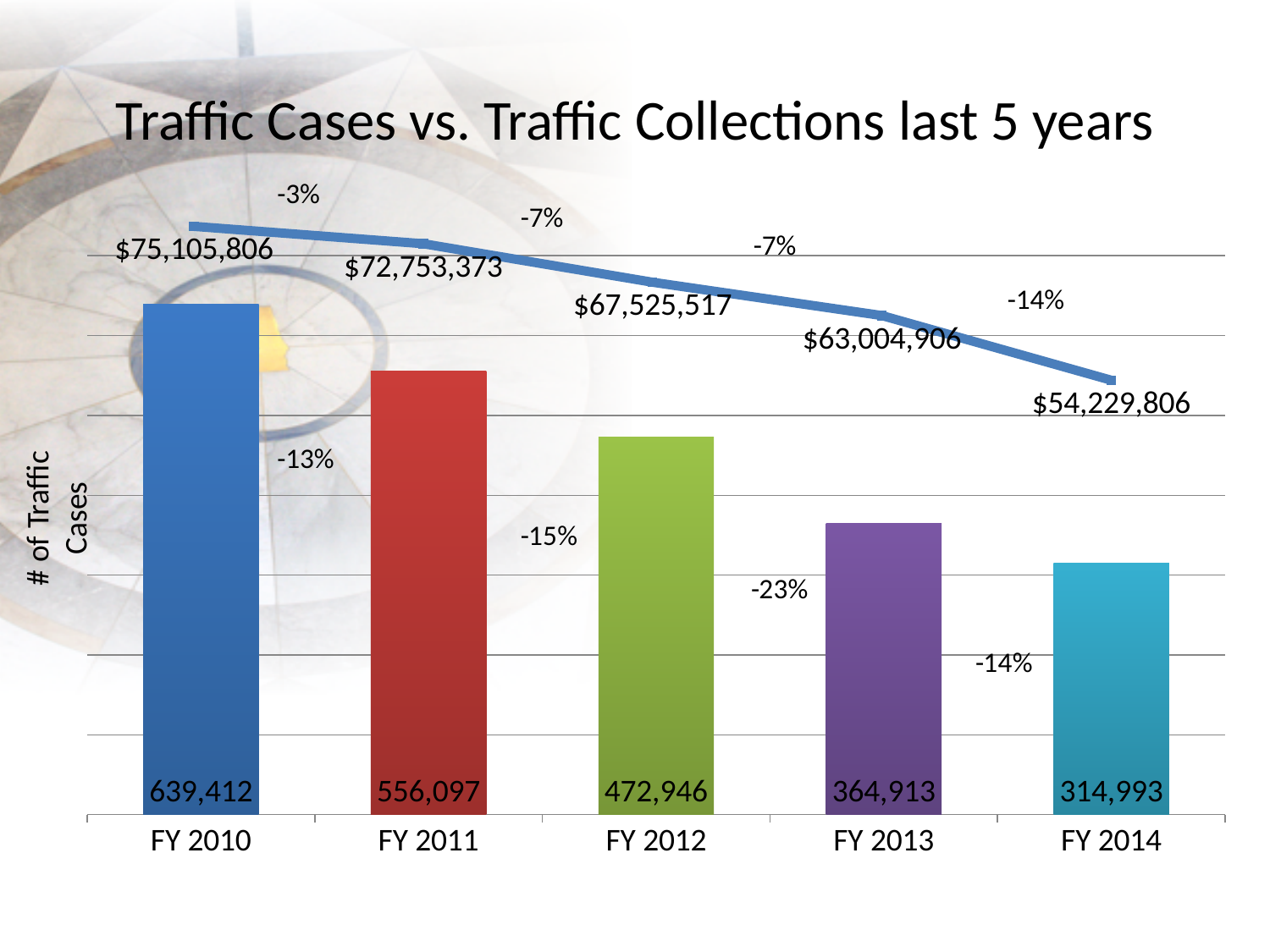

# Traffic Cases vs. Traffic Collections last 5 years
-3%

### Chart

| Category | Traffic Collections |
|---|---|
| FY 2010 | 75105806.0 |
| FY 2011 | 72753373.0 |
| FY 2012 | 67525517.0 |
| FY 2013 | 63004906.0 |
| FY 2014 | 54229806.0 |
-7%
-7%

### Chart

| Category | Traffic Cases |
|---|---|
| FY 2010 | 639412.0 |
| FY 2011 | 556097.0 |
| FY 2012 | 472946.0 |
| FY 2013 | 364913.0 |
| FY 2014 | 314993.0 |
-14%
# of Traffic Cases
-13%